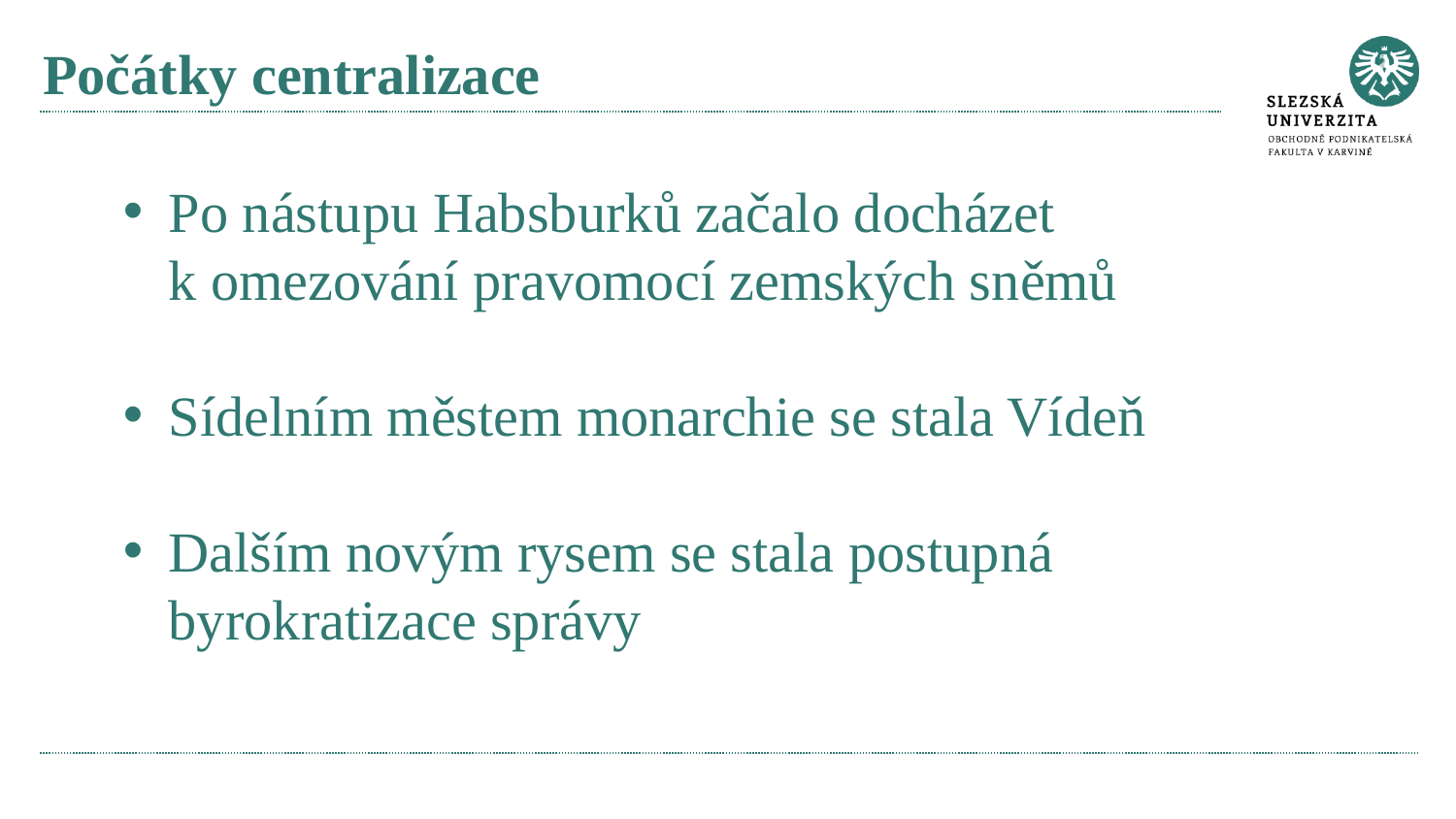

# Počátky centralizace

Po nástupu Habsburků začalo docházet
k omezování pravomocí zemských sněmů

Sídelním městem monarchie se stala Vídeň

Dalším novým rysem se stala postupná byrokratizace správy